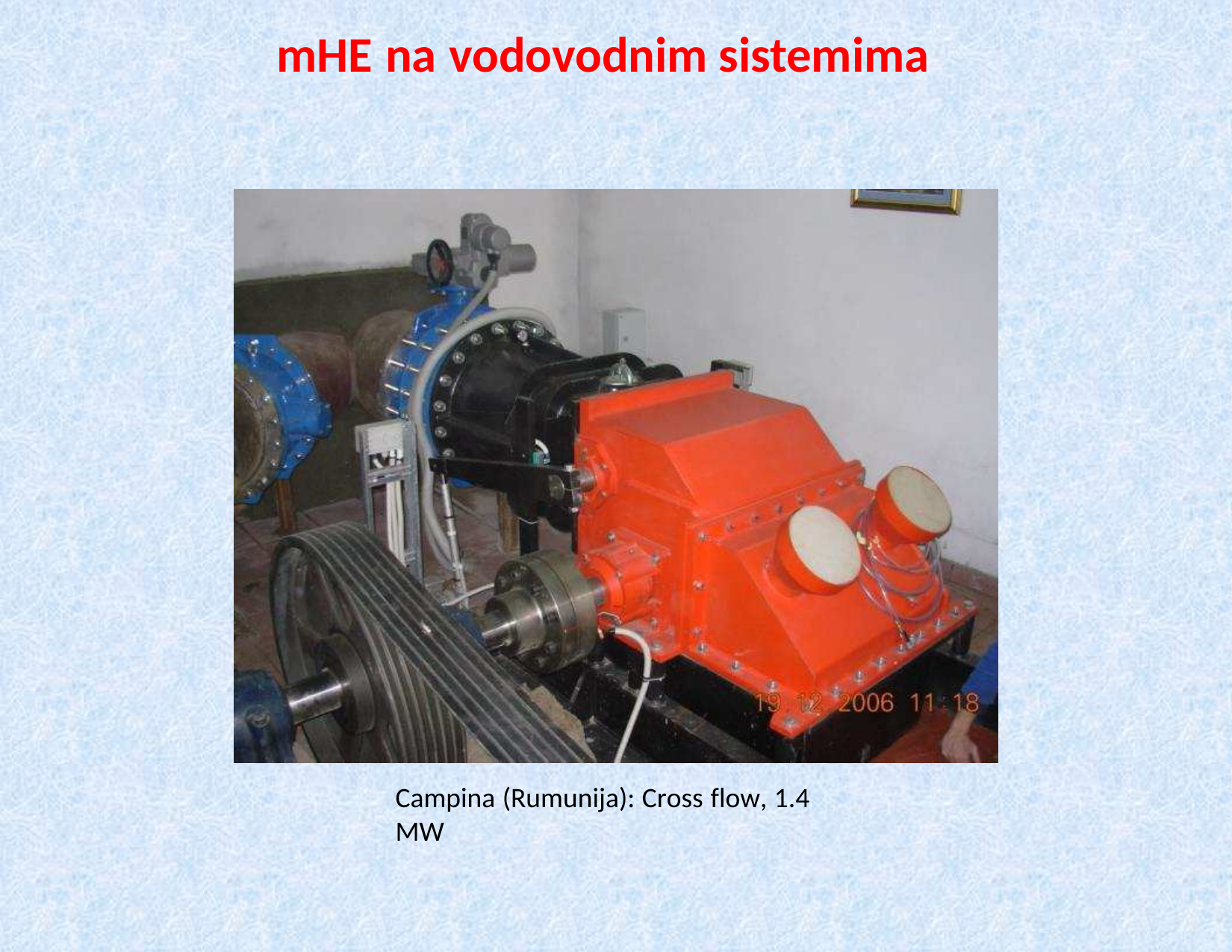

# mHE na vodovodnim sistemima

Campina (Rumunija): Cross flow, 1.4 MW